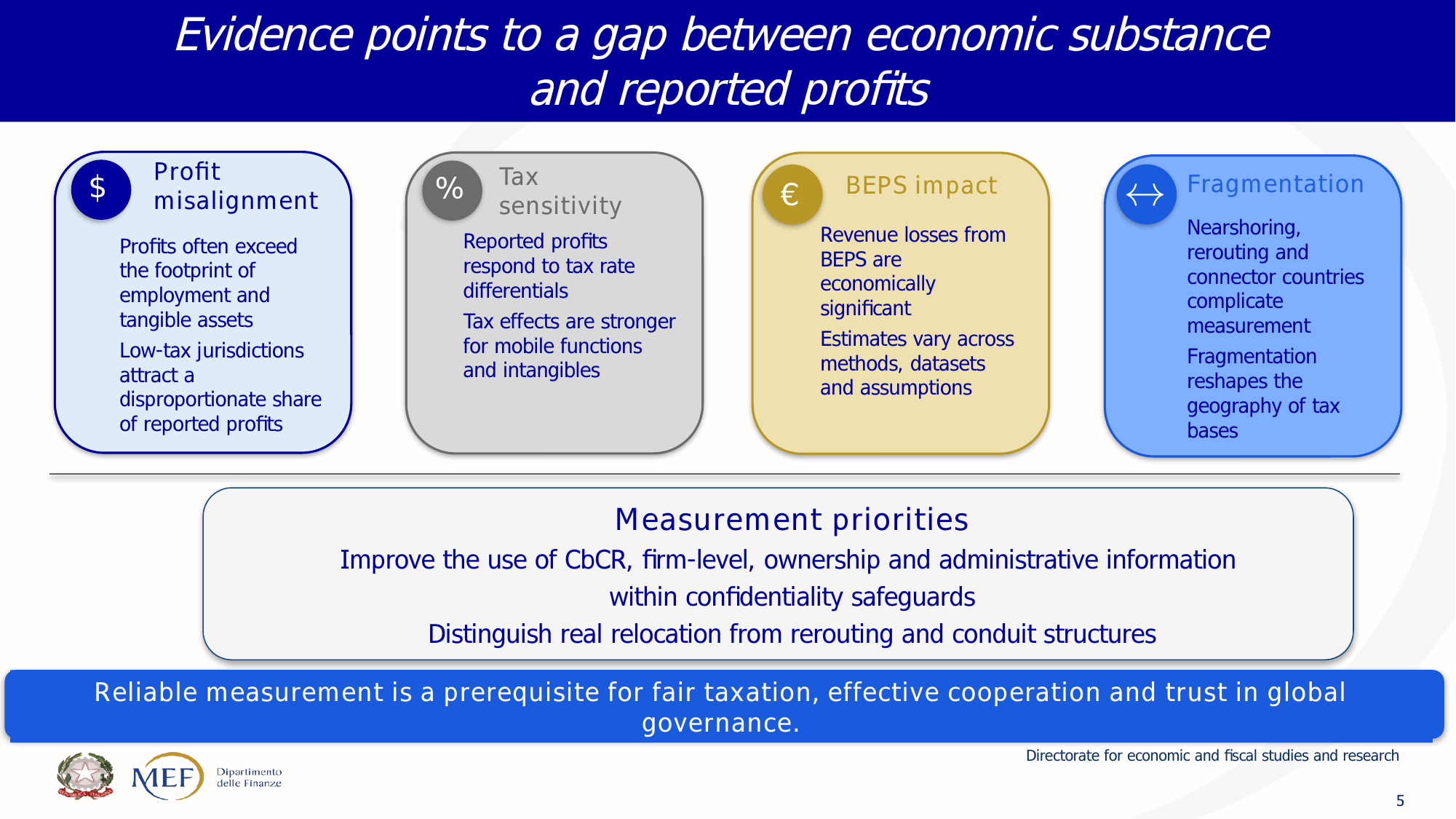

Evidence points to a gap between economic substance
and reported profits

Profit
misalignment

Tax
sensitivity
↔

$
Fragmentation
%

BEPS impact
€
Nearshoring, rerouting and connector countries complicate measurement
Fragmentation reshapes the geography of tax bases
Revenue losses from BEPS are economically significant
Estimates vary across methods, datasets and assumptions
Reported profits respond to tax rate differentials
Tax effects are stronger for mobile functions and intangibles
Profits often exceed the footprint of employment and tangible assets
Low-tax jurisdictions attract a disproportionate share of reported profits

Measurement priorities

Improve the use of CbCR, firm-level, ownership and administrative information
within confidentiality safeguards
Distinguish real relocation from rerouting and conduit structures

Reliable measurement is a prerequisite for fair taxation, effective cooperation and trust in global governance.
Directorate for economic and fiscal studies and research
5